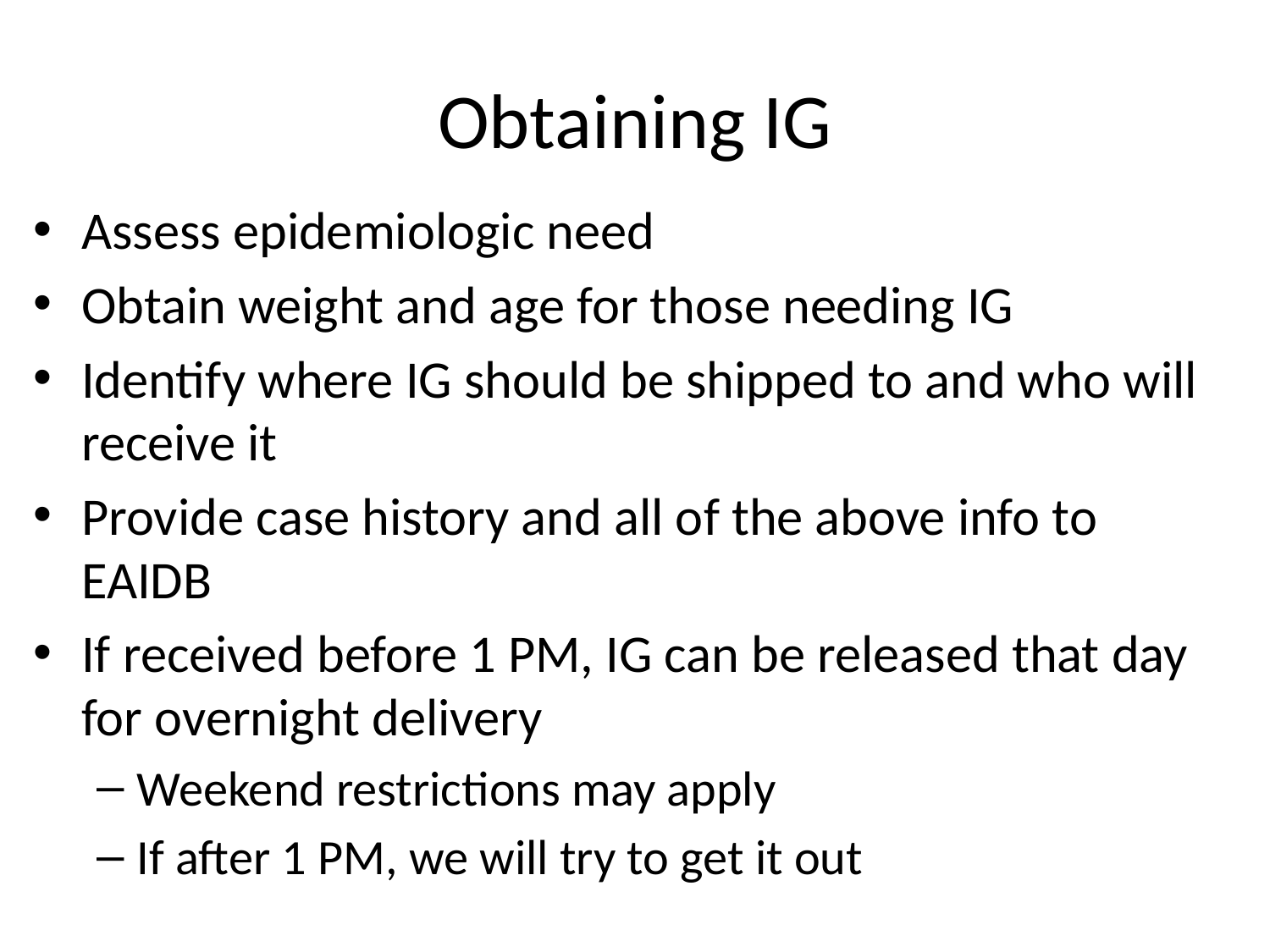

# Obtaining IG
Assess epidemiologic need
Obtain weight and age for those needing IG
Identify where IG should be shipped to and who will receive it
Provide case history and all of the above info to EAIDB
If received before 1 PM, IG can be released that day for overnight delivery
Weekend restrictions may apply
If after 1 PM, we will try to get it out